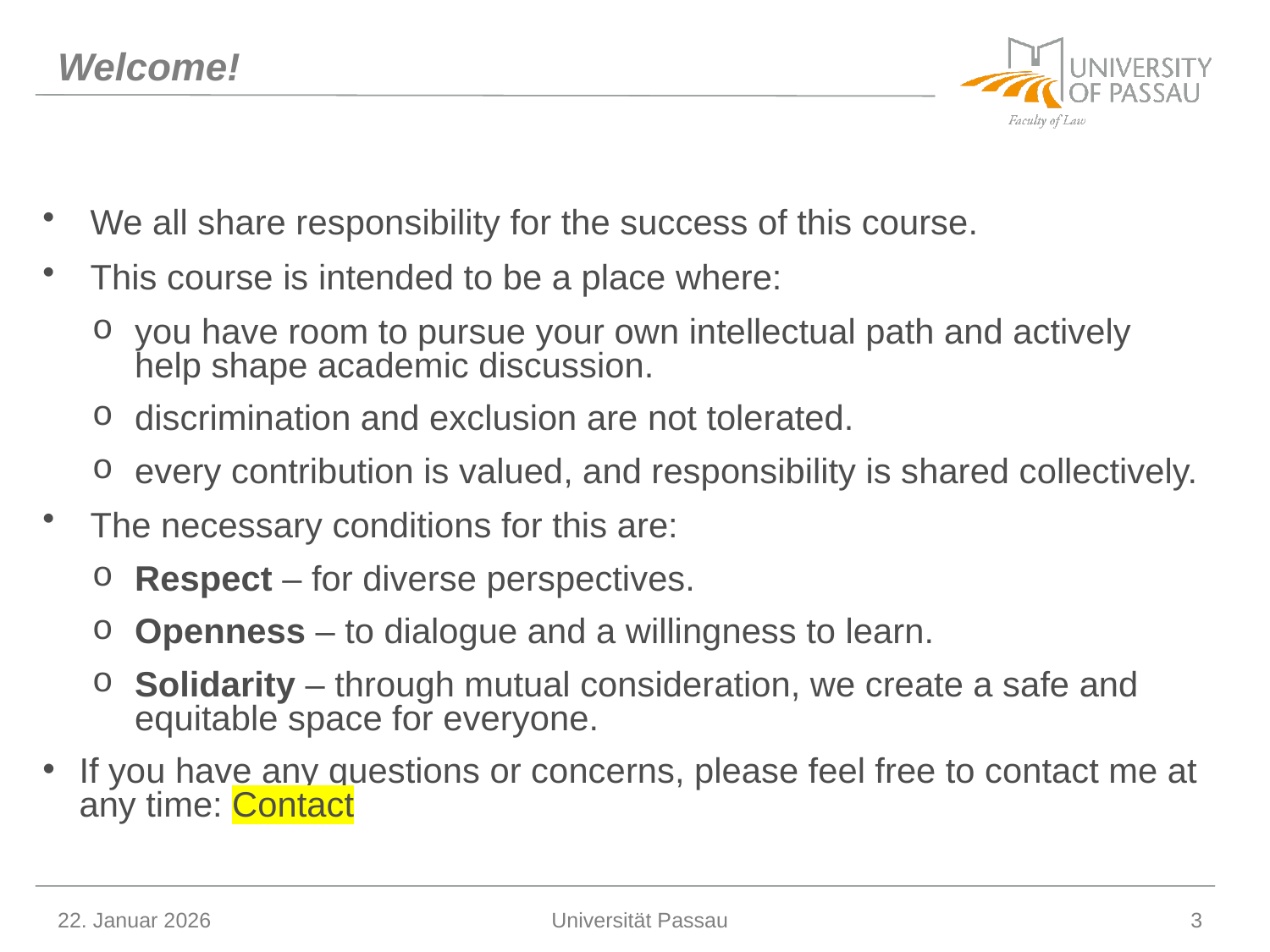

# Welcome!
We all share responsibility for the success of this course.
This course is intended to be a place where:
you have room to pursue your own intellectual path and actively help shape academic discussion.
discrimination and exclusion are not tolerated.
every contribution is valued, and responsibility is shared collectively.
The necessary conditions for this are:
Respect – for diverse perspectives.
Openness – to dialogue and a willingness to learn.
Solidarity – through mutual consideration, we create a safe and equitable space for everyone.
If you have any questions or concerns, please feel free to contact me at any time: Contact
22. Januar 2026
Universität Passau
3